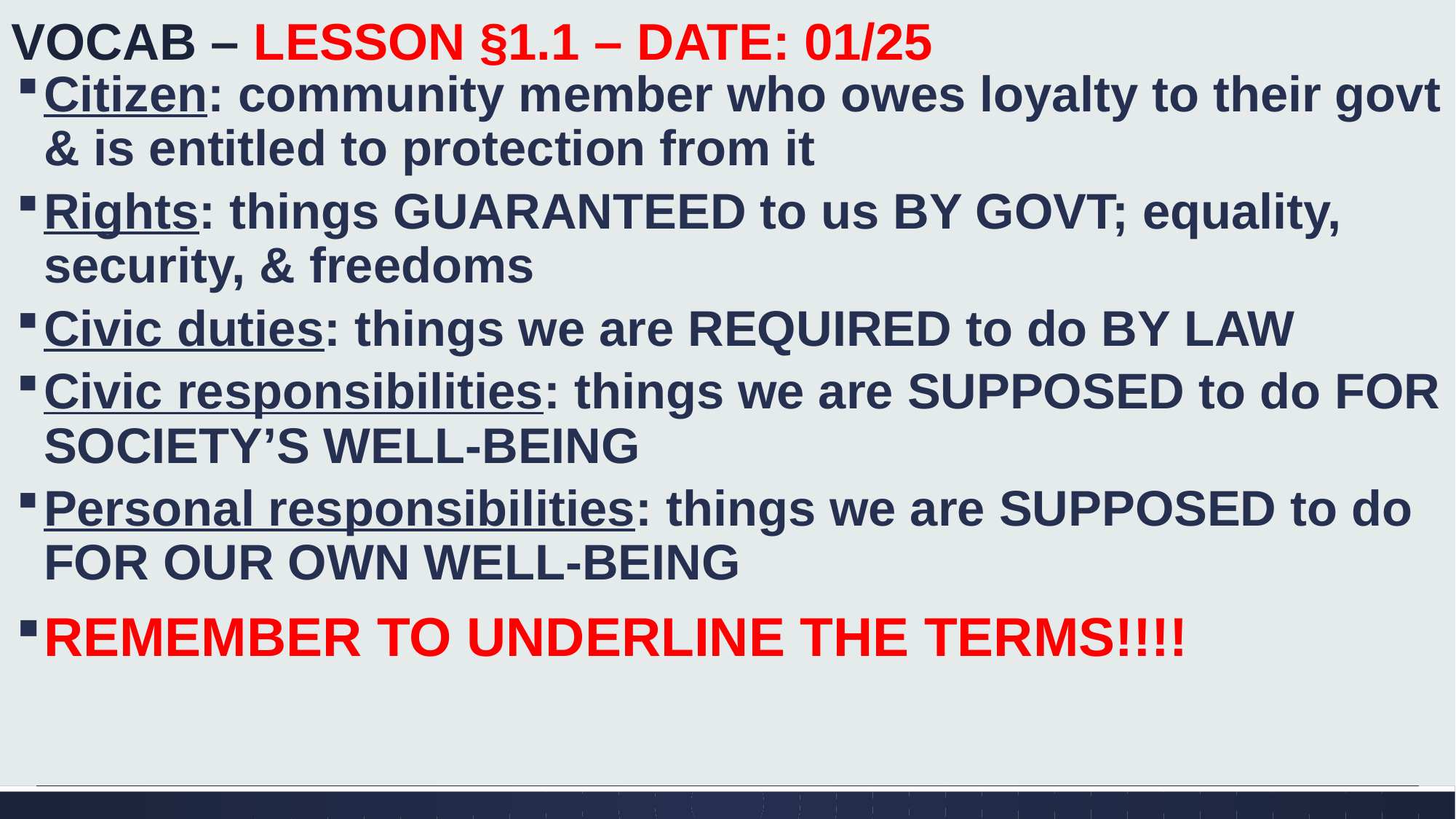

# VOCAB – LESSON §1.1 – DATE: 01/25
Citizen: community member who owes loyalty to their govt & is entitled to protection from it
Rights: things GUARANTEED to us BY GOVT; equality, security, & freedoms
Civic duties: things we are REQUIRED to do BY LAW
Civic responsibilities: things we are SUPPOSED to do FOR SOCIETY’S WELL-BEING
Personal responsibilities: things we are SUPPOSED to do FOR OUR OWN WELL-BEING
REMEMBER TO UNDERLINE THE TERMS!!!!